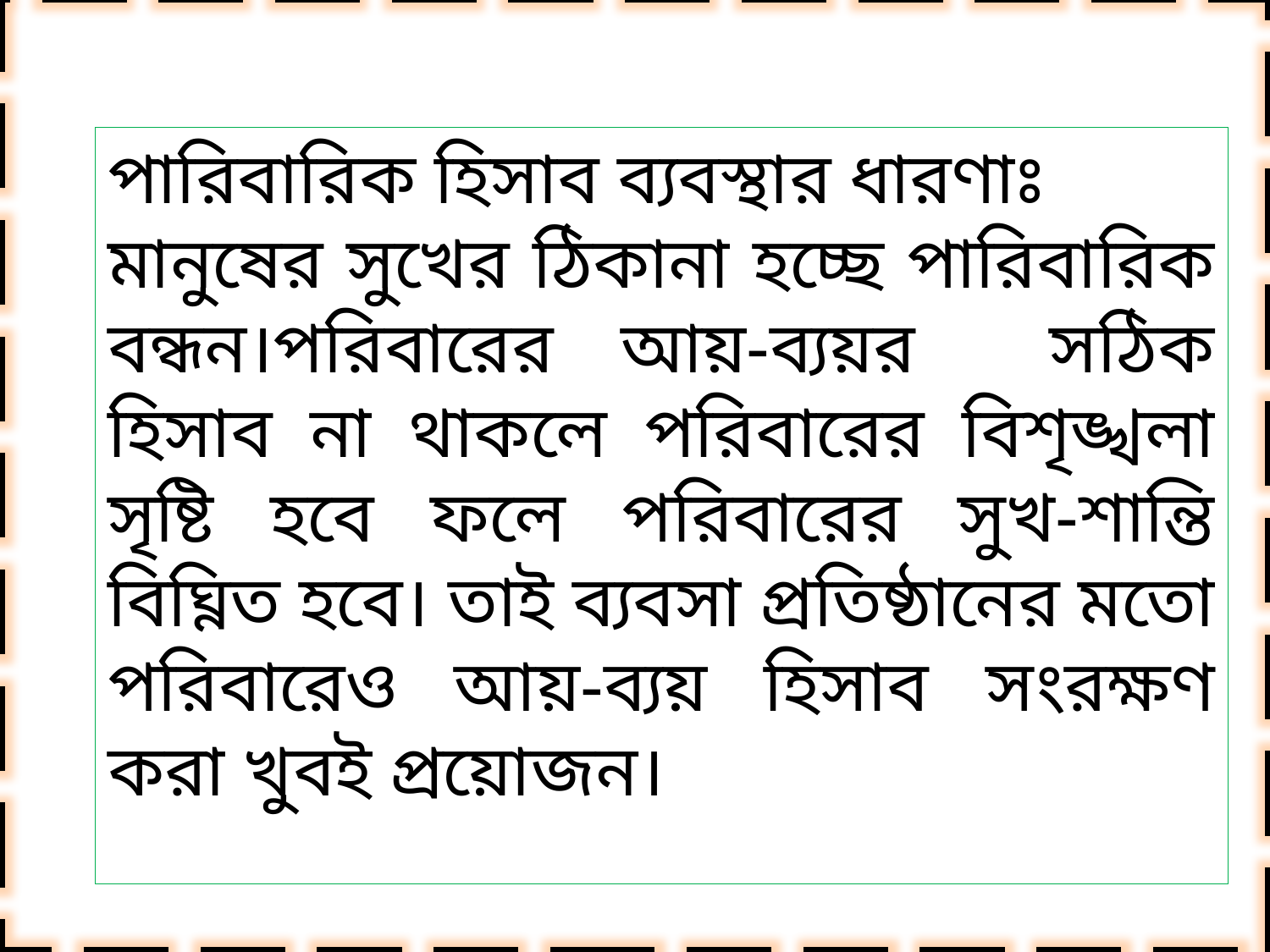

পারিবারিক হিসাব ব্যবস্থার ধারণাঃ
মানুষের সুখের ঠিকানা হচ্ছে পারিবারিক বন্ধন।পরিবারের আয়-ব্যয়র  সঠিক হিসাব না থাকলে পরিবারের বিশৃঙ্খলা সৃষ্টি হবে ফলে পরিবারের সুখ-শান্তি বিঘ্নিত হবে। তাই ব্যবসা প্রতিষ্ঠানের মতো পরিবারেও আয়-ব্যয় হিসাব সংরক্ষণ করা খুবই প্রয়োজন।